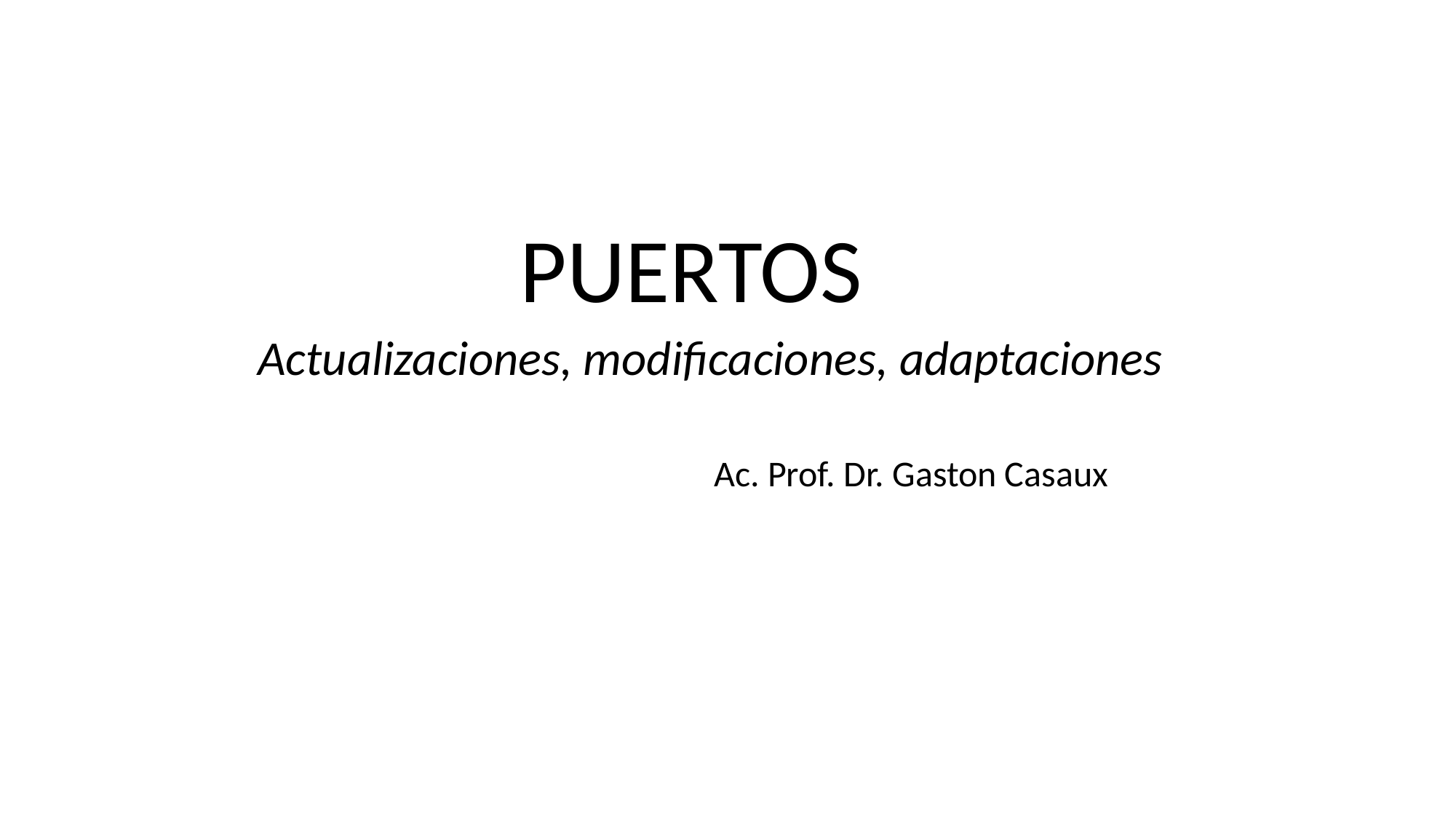

# PUERTOS
Actualizaciones, modificaciones, adaptaciones

                                                 Ac. Prof. Dr. Gaston Casaux